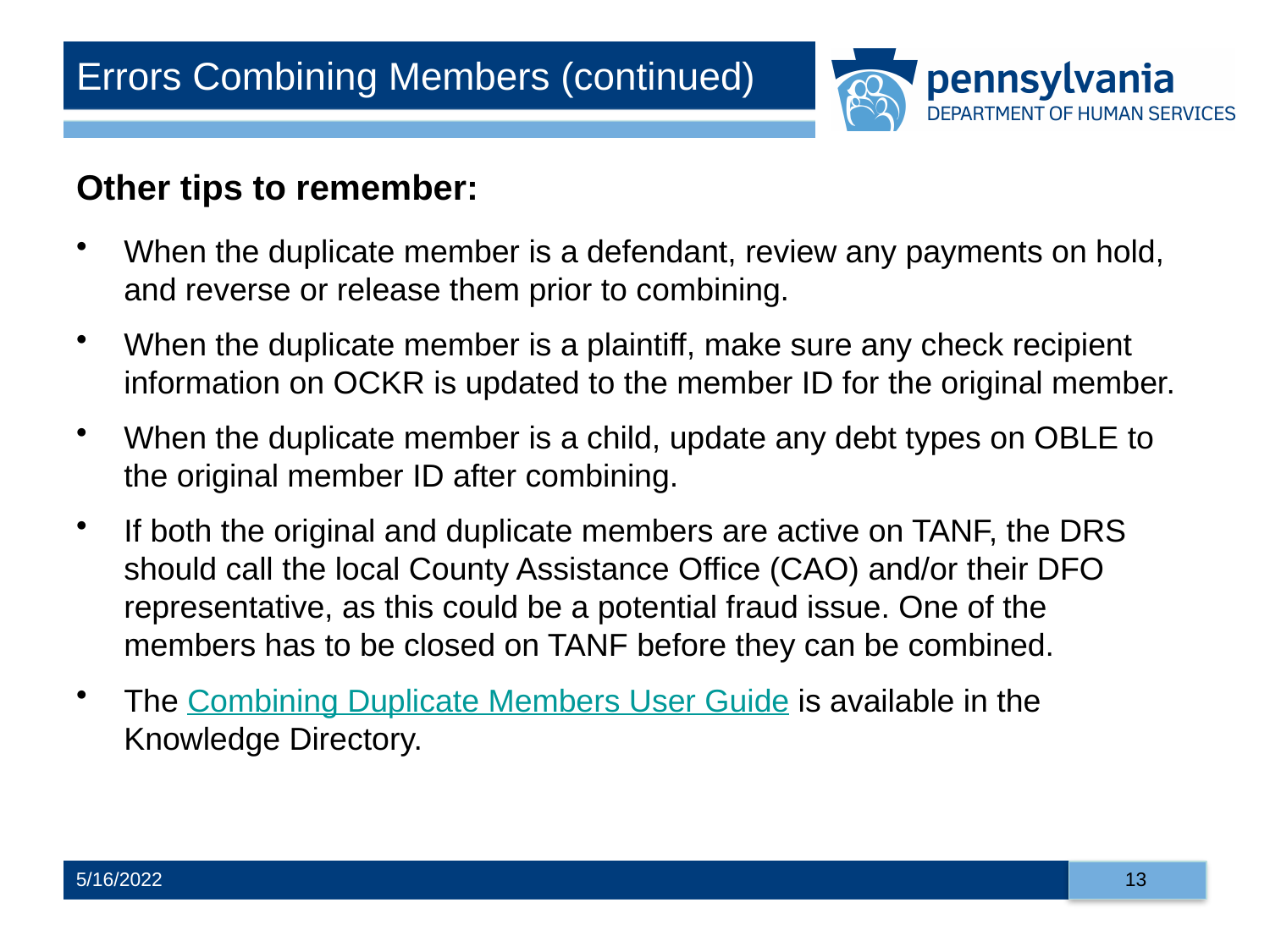

# Errors Combining Members (continued)
Other tips to remember:
When the duplicate member is a defendant, review any payments on hold, and reverse or release them prior to combining.
When the duplicate member is a plaintiff, make sure any check recipient information on OCKR is updated to the member ID for the original member.
When the duplicate member is a child, update any debt types on OBLE to the original member ID after combining.
If both the original and duplicate members are active on TANF, the DRS should call the local County Assistance Office (CAO) and/or their DFO representative, as this could be a potential fraud issue. One of the members has to be closed on TANF before they can be combined.
The Combining Duplicate Members User Guide is available in the Knowledge Directory.

13